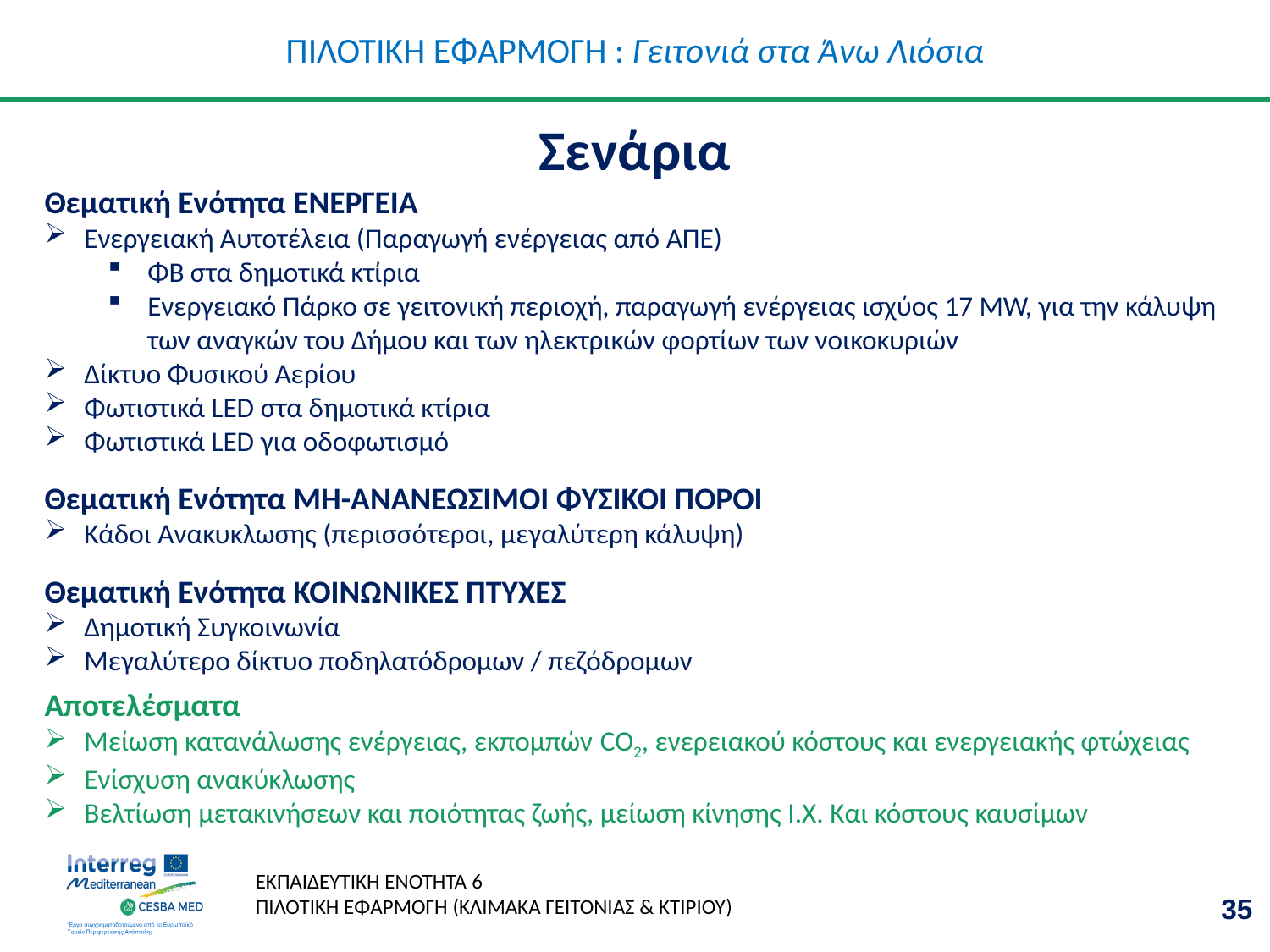

# ΠΙΛΟΤΙΚΗ ΕΦΑΡΜΟΓΗ : Γειτονιά στα Άνω Λιόσια
Σενάρια
Θεματική Ενότητα ΕΝΕΡΓΕΙΑ
Ενεργειακή Αυτοτέλεια (Παραγωγή ενέργειας από ΑΠΕ)
ΦΒ στα δημοτικά κτίρια
Ενεργειακό Πάρκο σε γειτονική περιοχή, παραγωγή ενέργειας ισχύος 17 MW, για την κάλυψη των αναγκών του Δήμου και των ηλεκτρικών φορτίων των νοικοκυριών
Δίκτυο Φυσικού Αερίου
Φωτιστικά LED στα δημοτικά κτίρια
Φωτιστικά LED για οδοφωτισμό

Θεματική Ενότητα ΜΗ-ΑΝΑΝΕΩΣΙΜΟΙ ΦΥΣΙΚΟΙ ΠΟΡΟΙ
Κάδοι Ανακυκλωσης (περισσότεροι, μεγαλύτερη κάλυψη)

Θεματική Ενότητα ΚΟΙΝΩΝΙΚΕΣ ΠΤΥΧΕΣ
Δημοτική Συγκοινωνία
Μεγαλύτερο δίκτυο ποδηλατόδρομων / πεζόδρομων
Αποτελέσματα
Μείωση κατανάλωσης ενέργειας, εκπομπών CO2, ενερειακού κόστους και ενεργειακής φτώχειας
Ενίσχυση ανακύκλωσης
Βελτίωση μετακινήσεων και ποιότητας ζωής, μείωση κίνησης Ι.Χ. Και κόστους καυσίμων
35